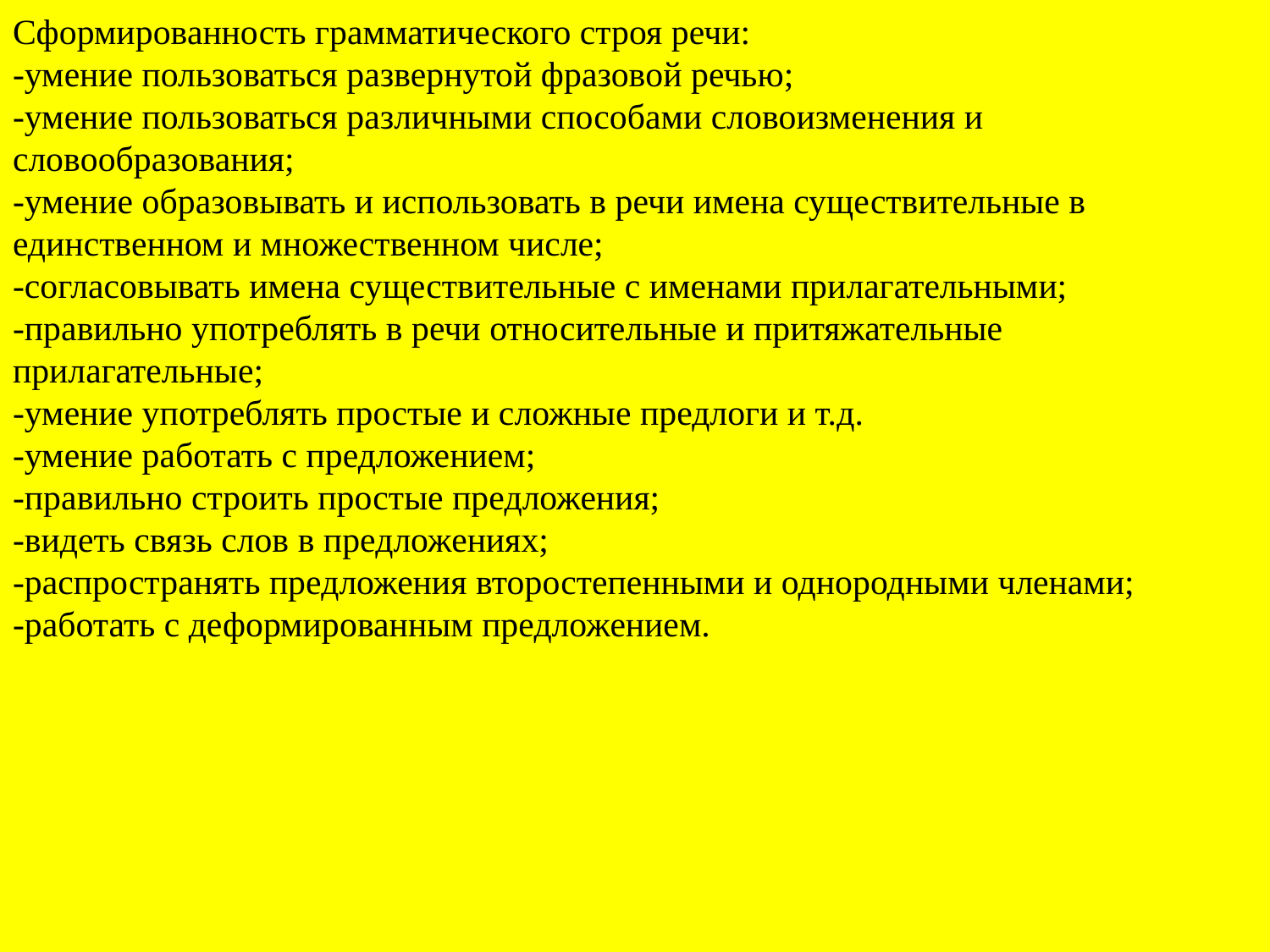

Сформированность грамматического строя речи:
-умение пользоваться развернутой фразовой речью;
-умение пользоваться различными способами словоизменения и словообразования;
-умение образовывать и использовать в речи имена существительные в единственном и множественном числе;
-согласовывать имена существительные с именами прилагательными;
-правильно употреблять в речи относительные и притяжательные прилагательные;
-умение употреблять простые и сложные предлоги и т.д.
-умение работать с предложением;
-правильно строить простые предложения;
-видеть связь слов в предложениях;
-распространять предложения второстепенными и однородными членами;
-работать с деформированным предложением.